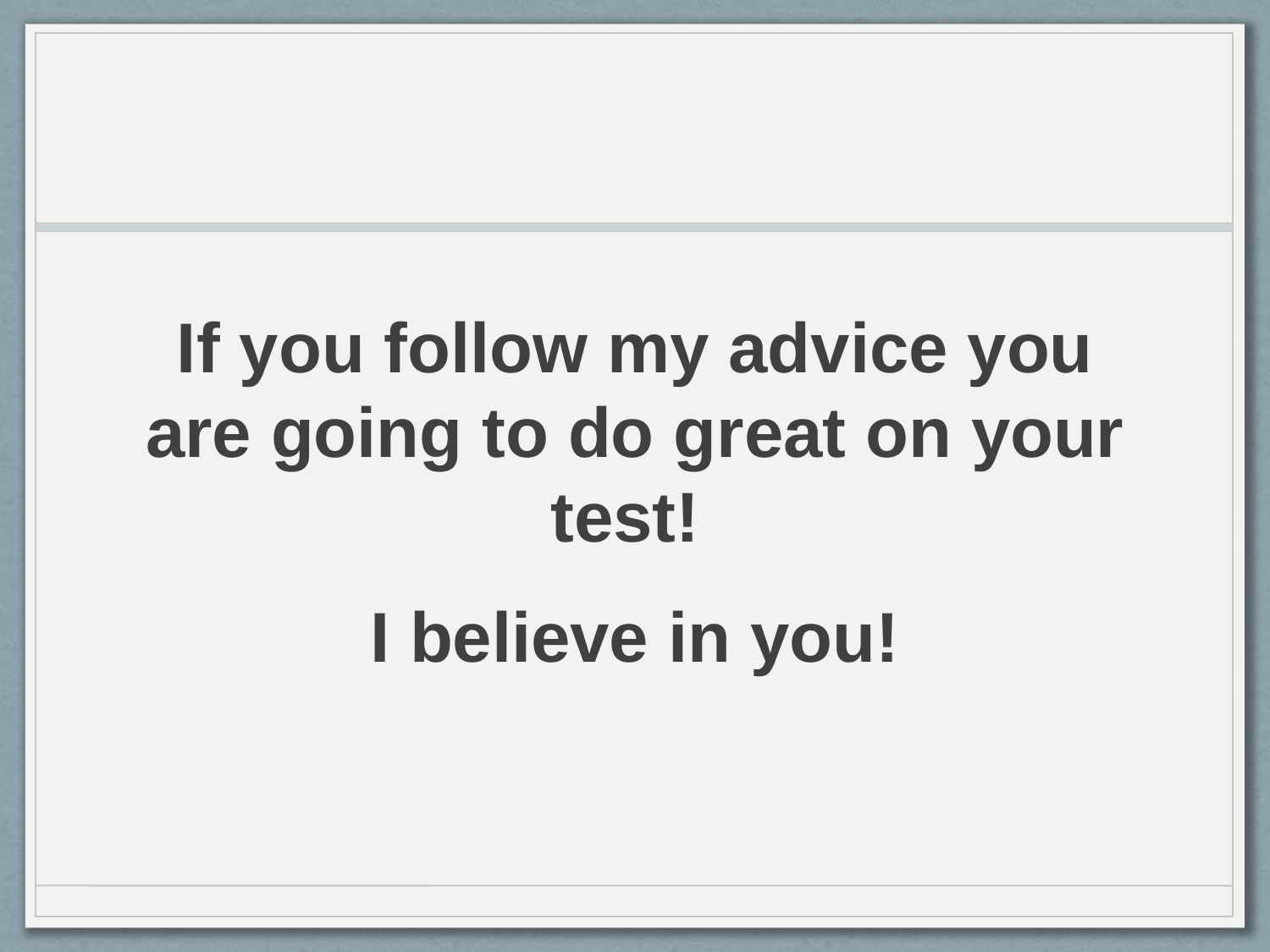

#
If you follow my advice you are going to do great on your test!
I believe in you!